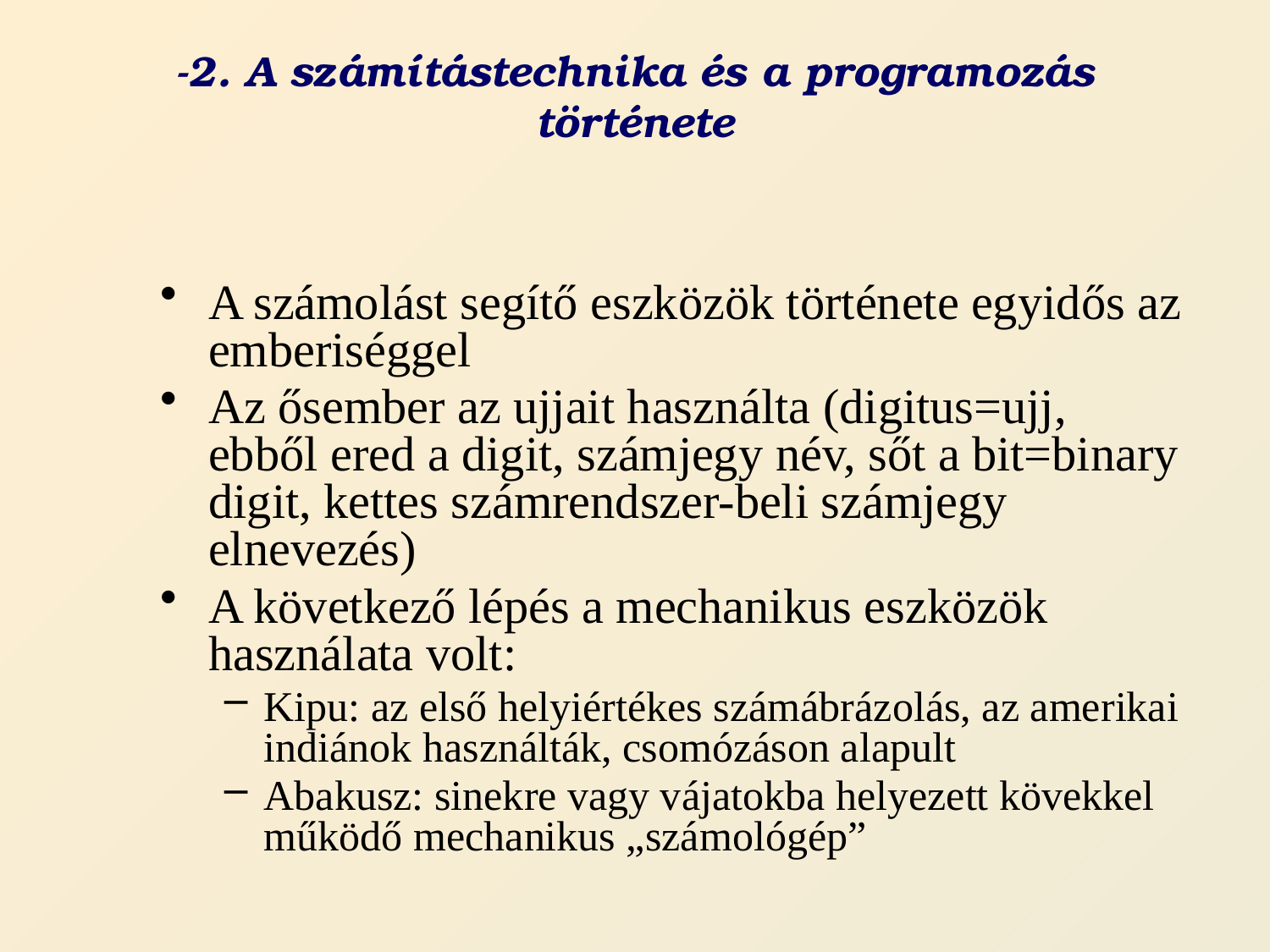

# -2. A számítástechnika és a programozás története
A számolást segítő eszközök története egyidős az emberiséggel
Az ősember az ujjait használta (digitus=ujj, ebből ered a digit, számjegy név, sőt a bit=binary digit, kettes számrendszer-beli számjegy elnevezés)
A következő lépés a mechanikus eszközök használata volt:
Kipu: az első helyiértékes számábrázolás, az amerikai indiánok használták, csomózáson alapult
Abakusz: sinekre vagy vájatokba helyezett kövekkel működő mechanikus „számológép”